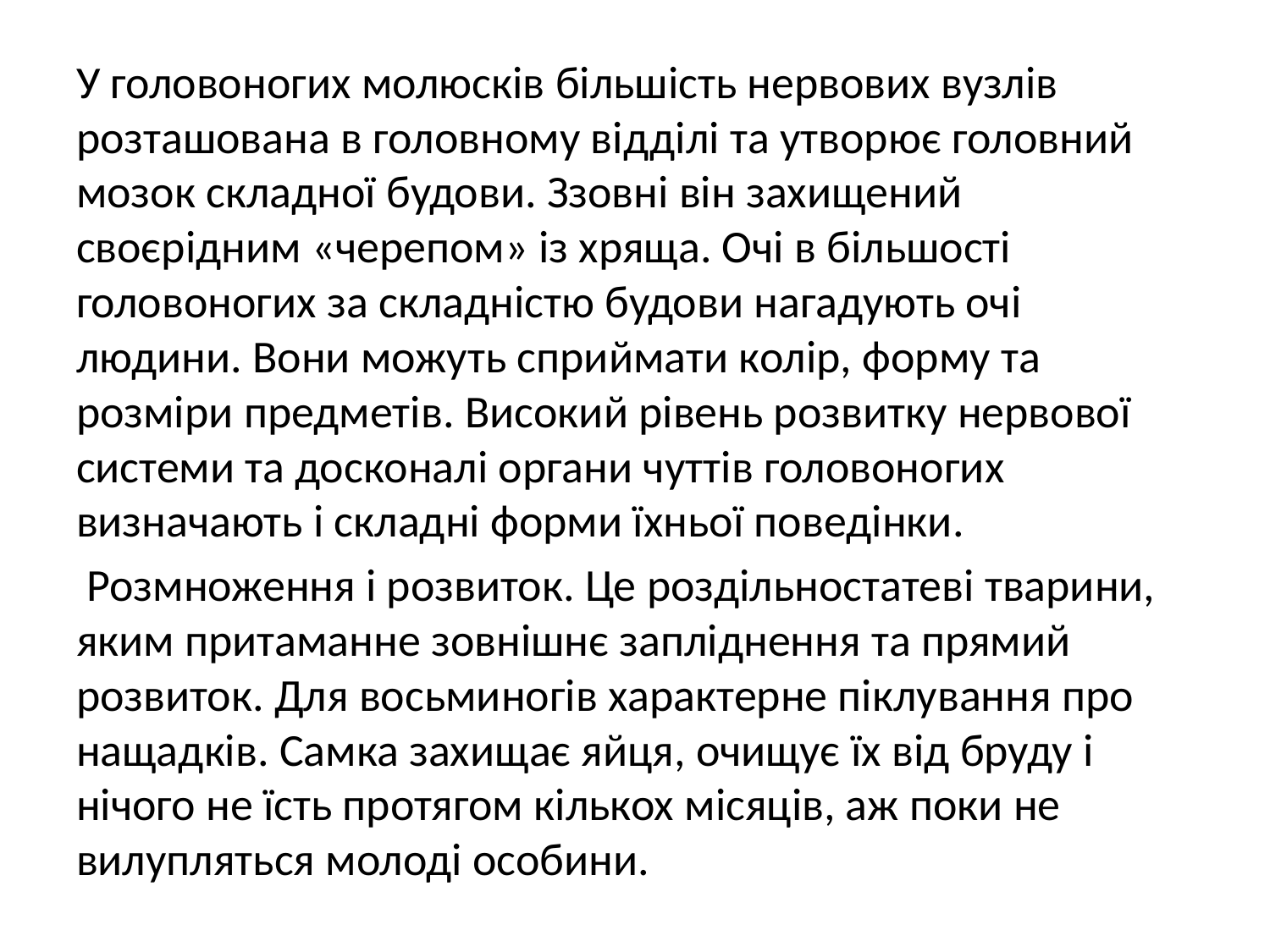

У головоногих молюсків більшість нервових вузлів розташована в головному відділі та утворює головний мозок складної будови. Ззовні він захищений своєрідним «черепом» із хряща. Очі в більшості головоногих за складністю будови нагадують очі людини. Вони можуть сприймати колір, форму та розміри предметів. Високий рівень розвитку нервової системи та досконалі органи чуттів головоногих визначають і складні форми їхньої поведінки.
 Розмноження і розвиток. Це роздільностатеві тварини, яким притаманне зовнішнє запліднення та прямий розвиток. Для восьминогів характерне піклування про нащадків. Самка захищає яйця, очищує їх від бруду і нічого не їсть протягом кількох місяців, аж поки не вилупляться молоді особини.